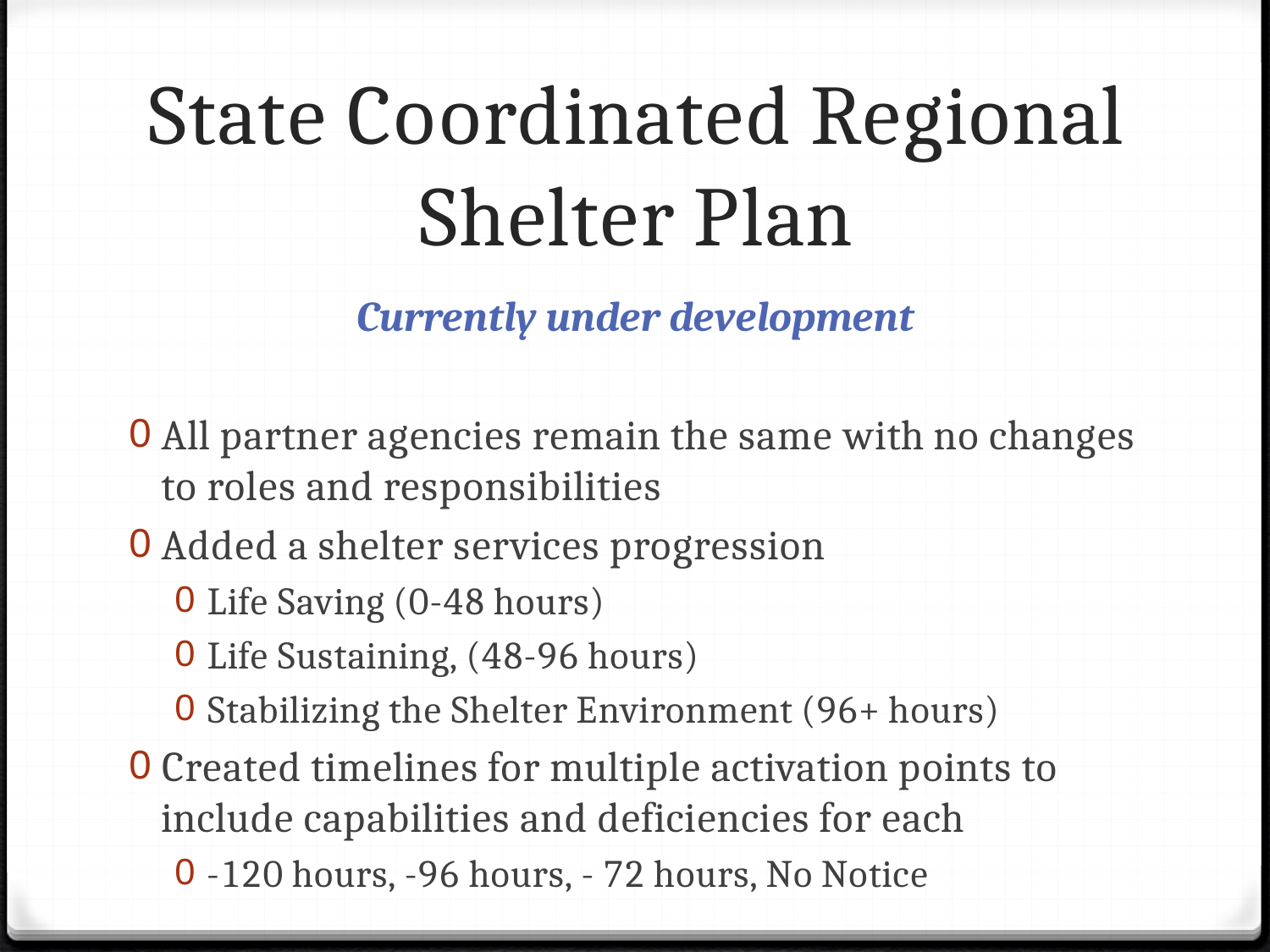

# State Coordinated Regional Shelter Plan
Currently under development

All partner agencies remain the same with no changes to roles and responsibilities
Added a shelter services progression
Life Saving (0-48 hours)
Life Sustaining, (48-96 hours)
Stabilizing the Shelter Environment (96+ hours)
Created timelines for multiple activation points to include capabilities and deficiencies for each
-120 hours, -96 hours, - 72 hours, No Notice